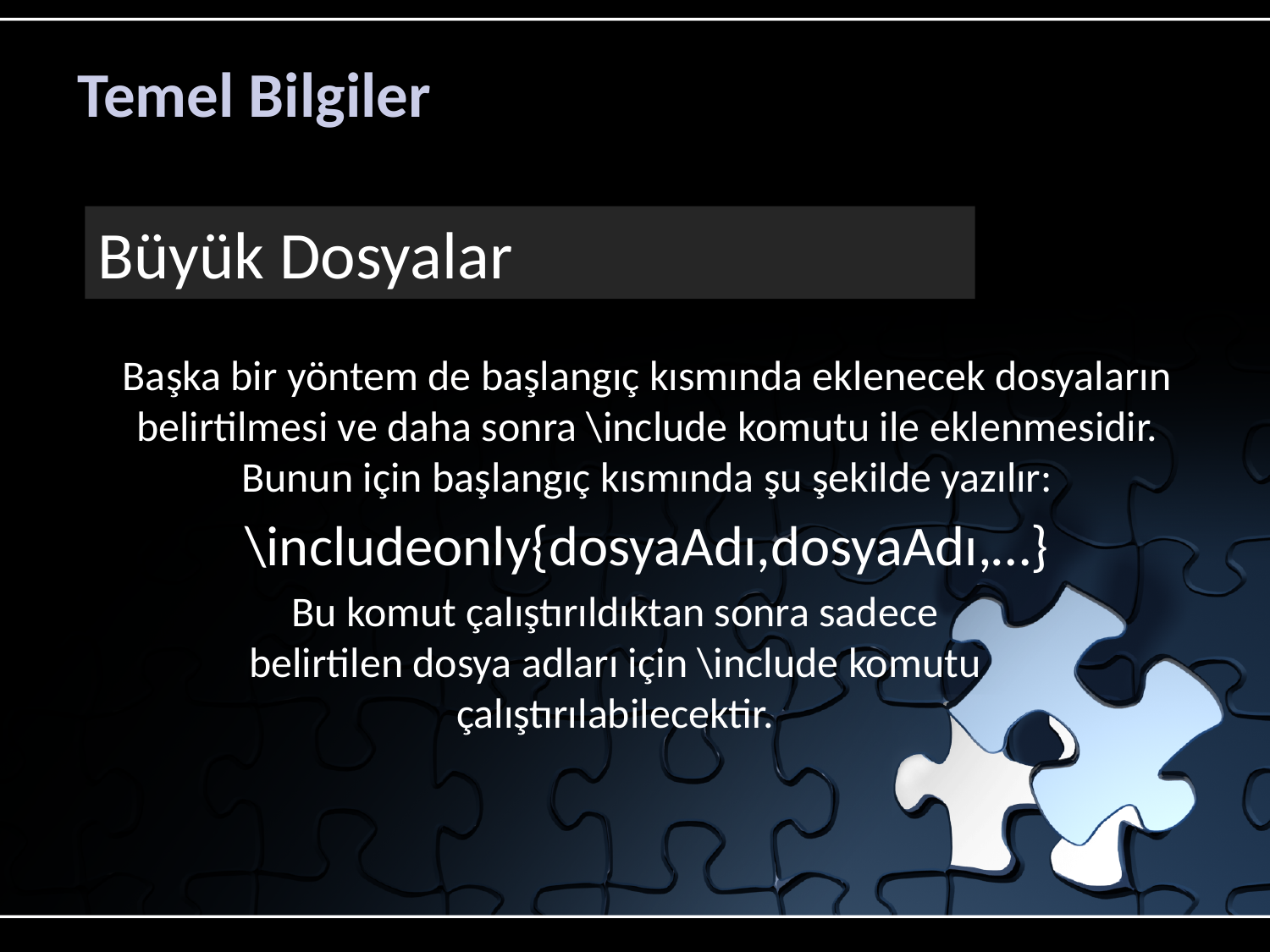

# Temel Bilgiler
Büyük Dosyalar
Başka bir yöntem de başlangıç kısmında eklenecek dosyaların belirtilmesi ve daha sonra \include komutu ile eklenmesidir. Bunun için başlangıç kısmında şu şekilde yazılır:
\includeonly{dosyaAdı,dosyaAdı,…}
Bu komut çalıştırıldıktan sonra sadece belirtilen dosya adları için \include komutu çalıştırılabilecektir.